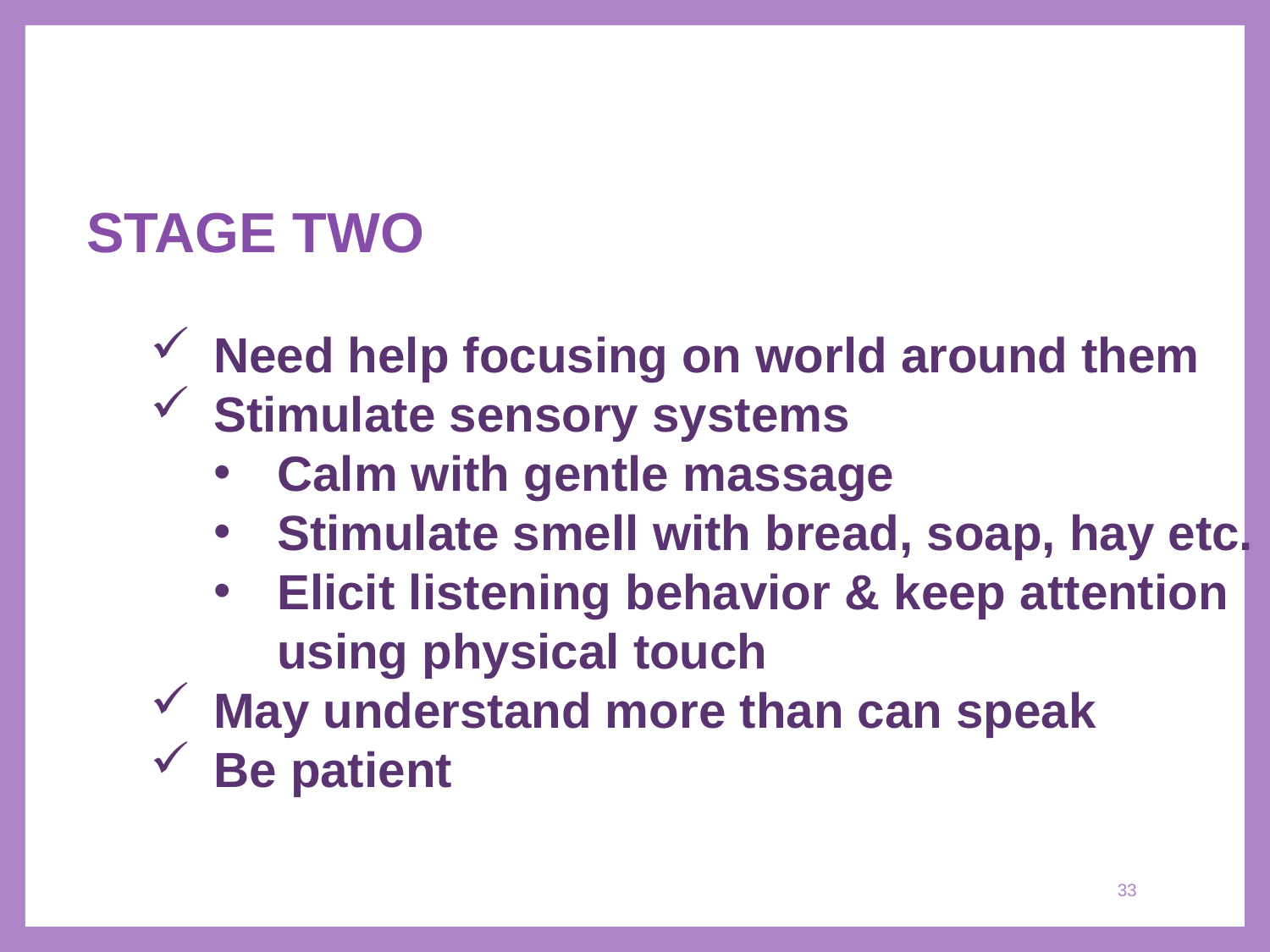

STAGE TWO

Need help focusing on world around them
Stimulate sensory systems
Calm with gentle massage
Stimulate smell with bread, soap, hay etc.
Elicit listening behavior & keep attention  using physical touch
May understand more than can speak
Be patient

33